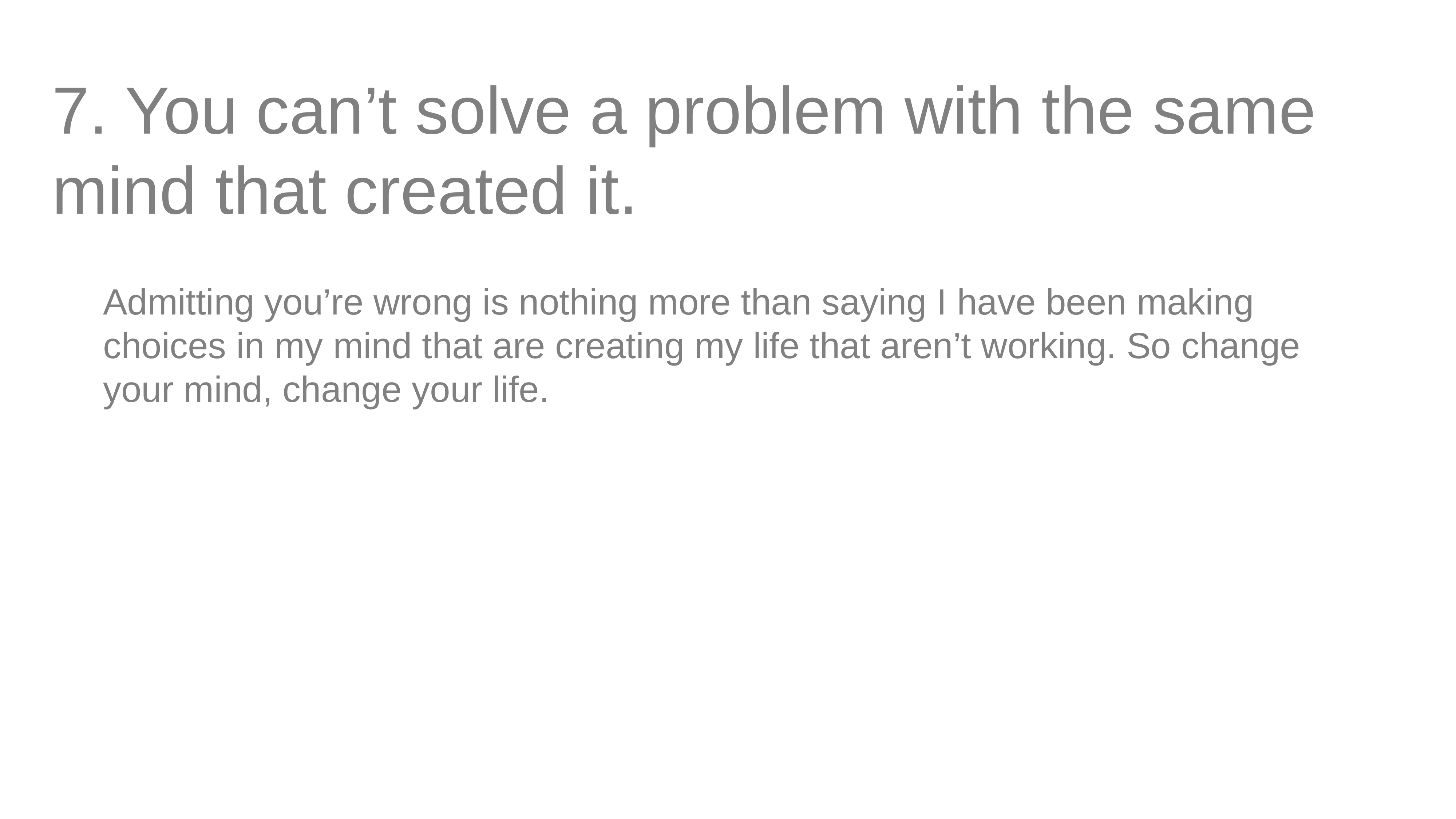

7. You can’t solve a problem with the same mind that created it.
Admitting you’re wrong is nothing more than saying I have been making choices in my mind that are creating my life that aren’t working. So change your mind, change your life.